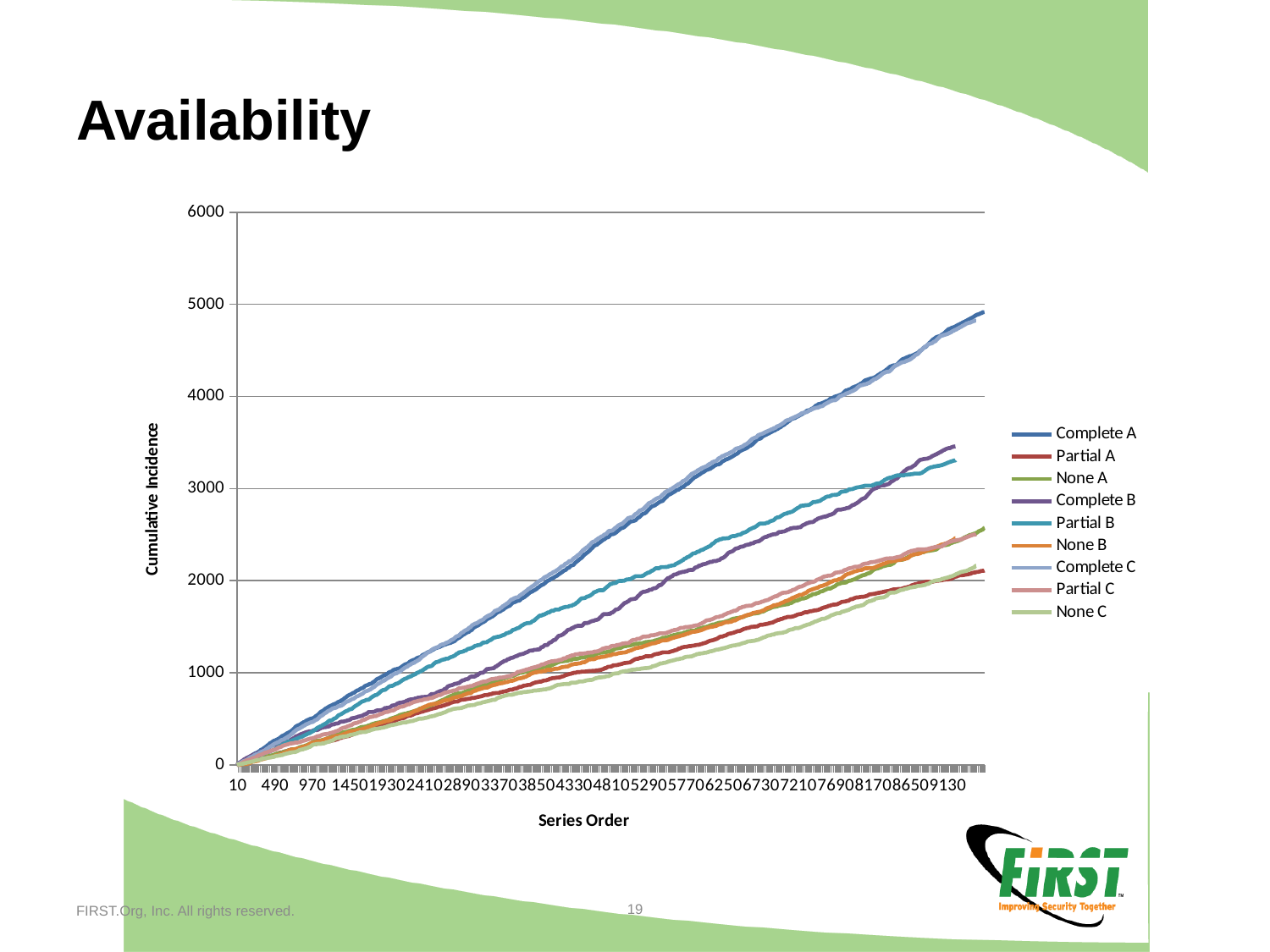

# Availability

### Chart

| Category | Complete A | Partial A | None A | Complete B | Partial B | None B | Complete C | Partial C | None C |
|---|---|---|---|---|---|---|---|---|---|
19
FIRST.Org, Inc. All rights reserved.